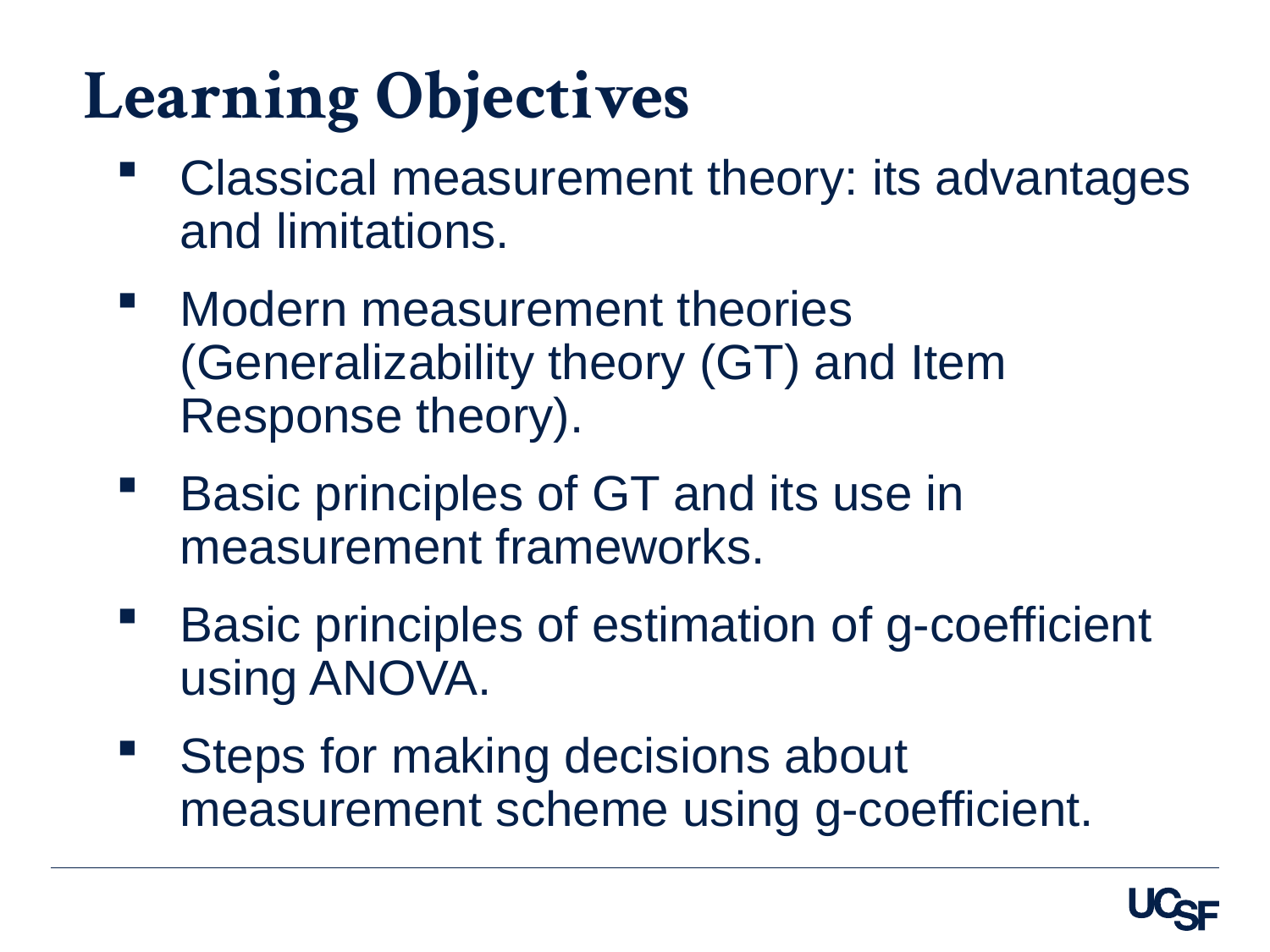

# Learning Objectives
Classical measurement theory: its advantages and limitations.
Modern measurement theories (Generalizability theory (GT) and Item Response theory).
Basic principles of GT and its use in measurement frameworks.
Basic principles of estimation of g-coefficient using ANOVA.
Steps for making decisions about measurement scheme using g-coefficient.